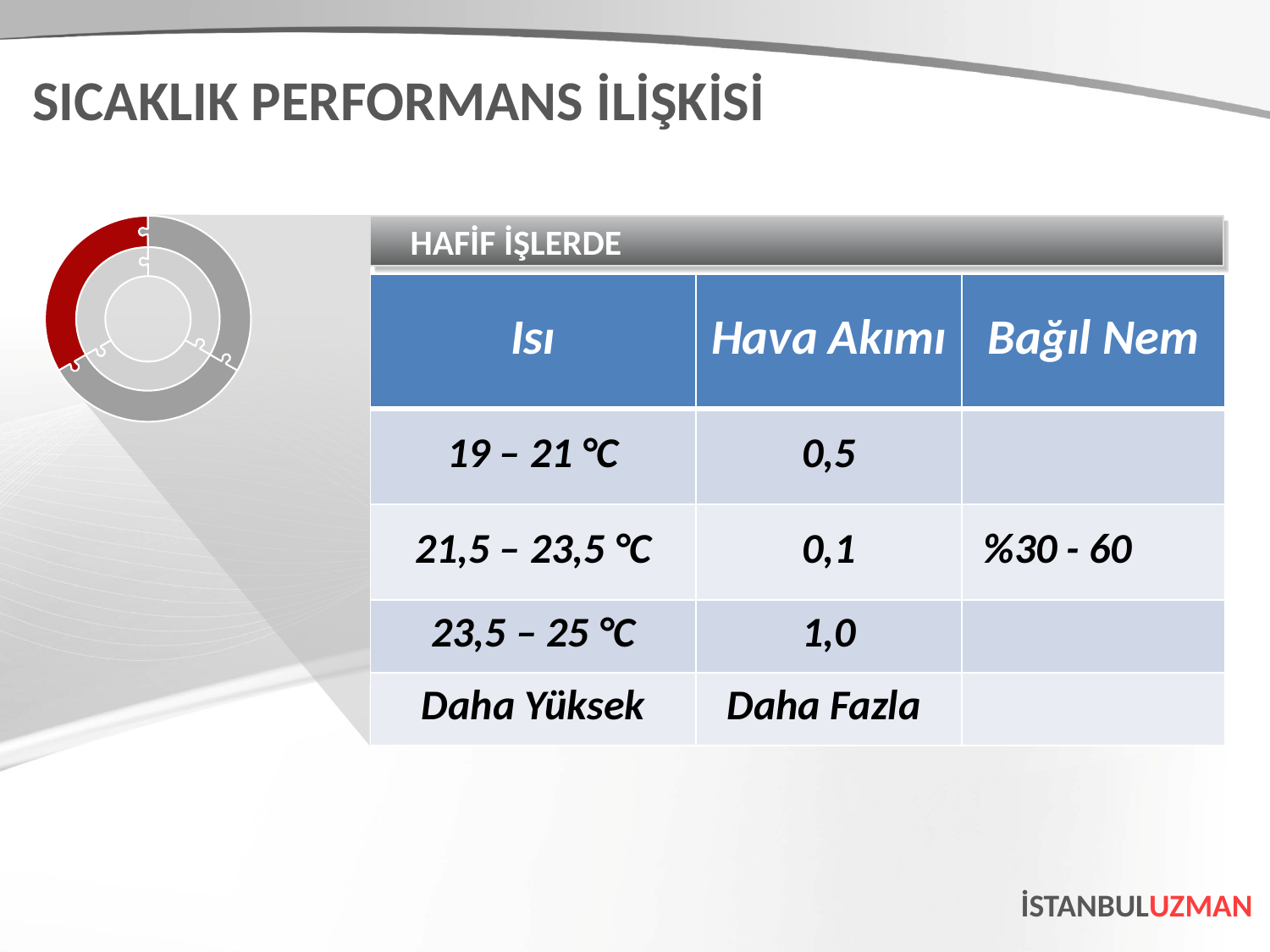

SICAKLIK PERFORMANS İLİŞKİSİ

HAFİF İŞLERDE
| Isı | Hava Akımı | Bağıl Nem |
| --- | --- | --- |
| 19 – 21 °C | 0,5 |  |
| 21,5 – 23,5 °C | 0,1 | %30 - 60 |
| 23,5 – 25 °C | 1,0 |  |
| Daha Yüksek | Daha Fazla |  |
İSTANBULUZMAN